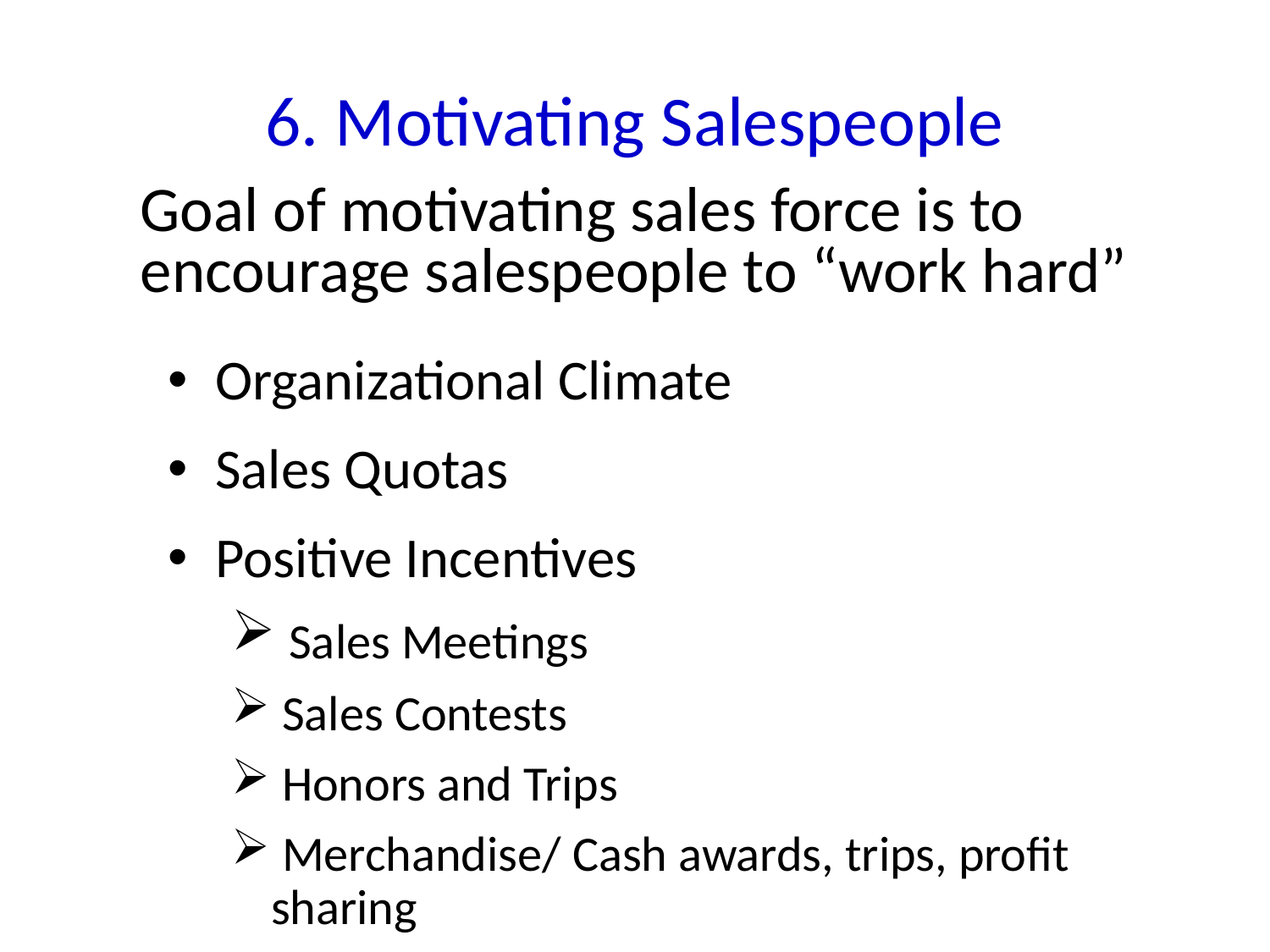

# 6. Motivating Salespeople
	Goal of motivating sales force is to encourage salespeople to “work hard”
Organizational Climate
Sales Quotas
Positive Incentives
 Sales Meetings
 Sales Contests
 Honors and Trips
 Merchandise/ Cash awards, trips, profit sharing